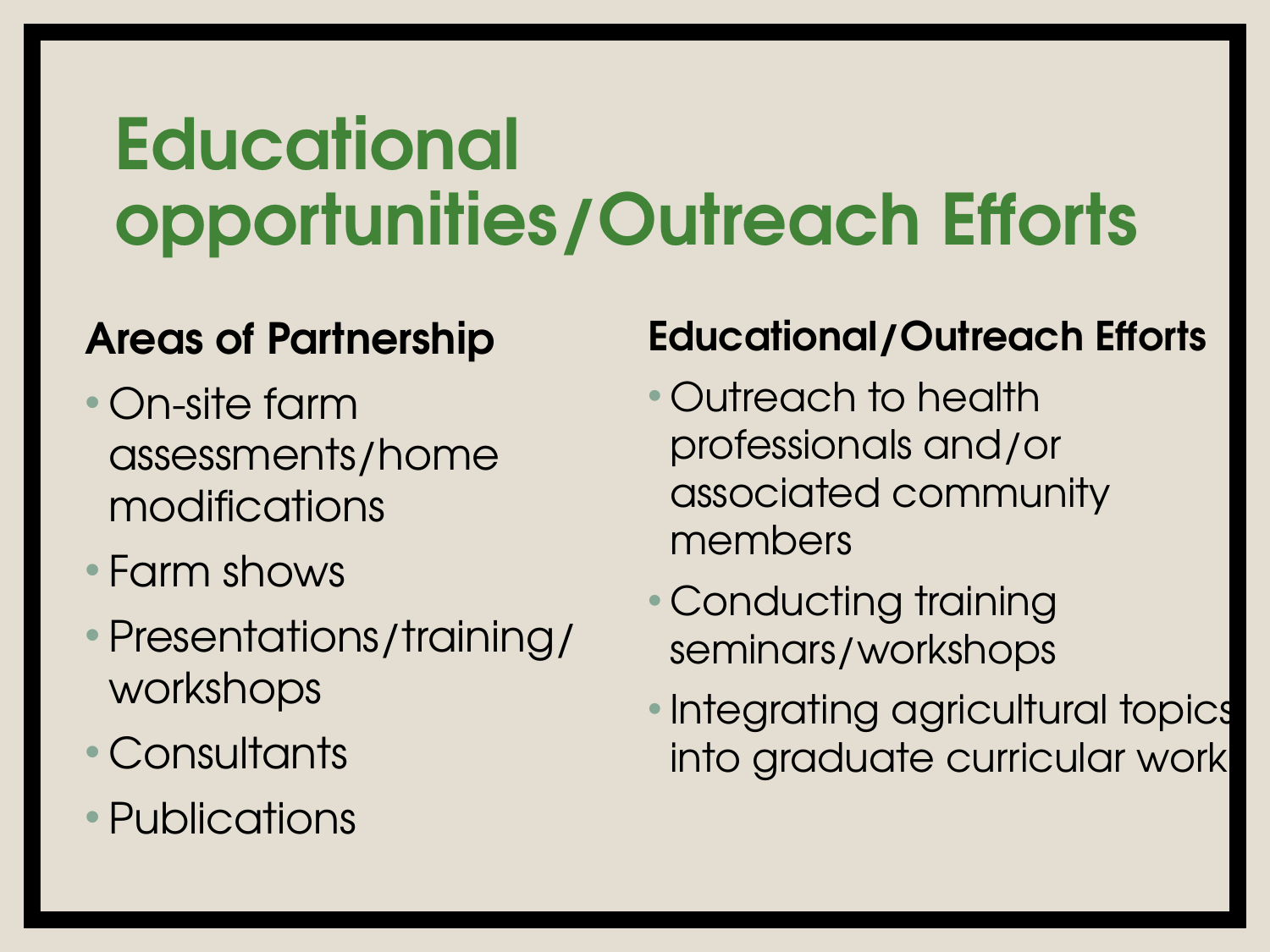

# Educational opportunities/Outreach Efforts
Areas of Partnership
On-site farm assessments/home modifications
Farm shows
Presentations/training/workshops
Consultants
Publications

Educational/Outreach Efforts
Outreach to health professionals and/or associated community members
Conducting training seminars/workshops
Integrating agricultural topics into graduate curricular work